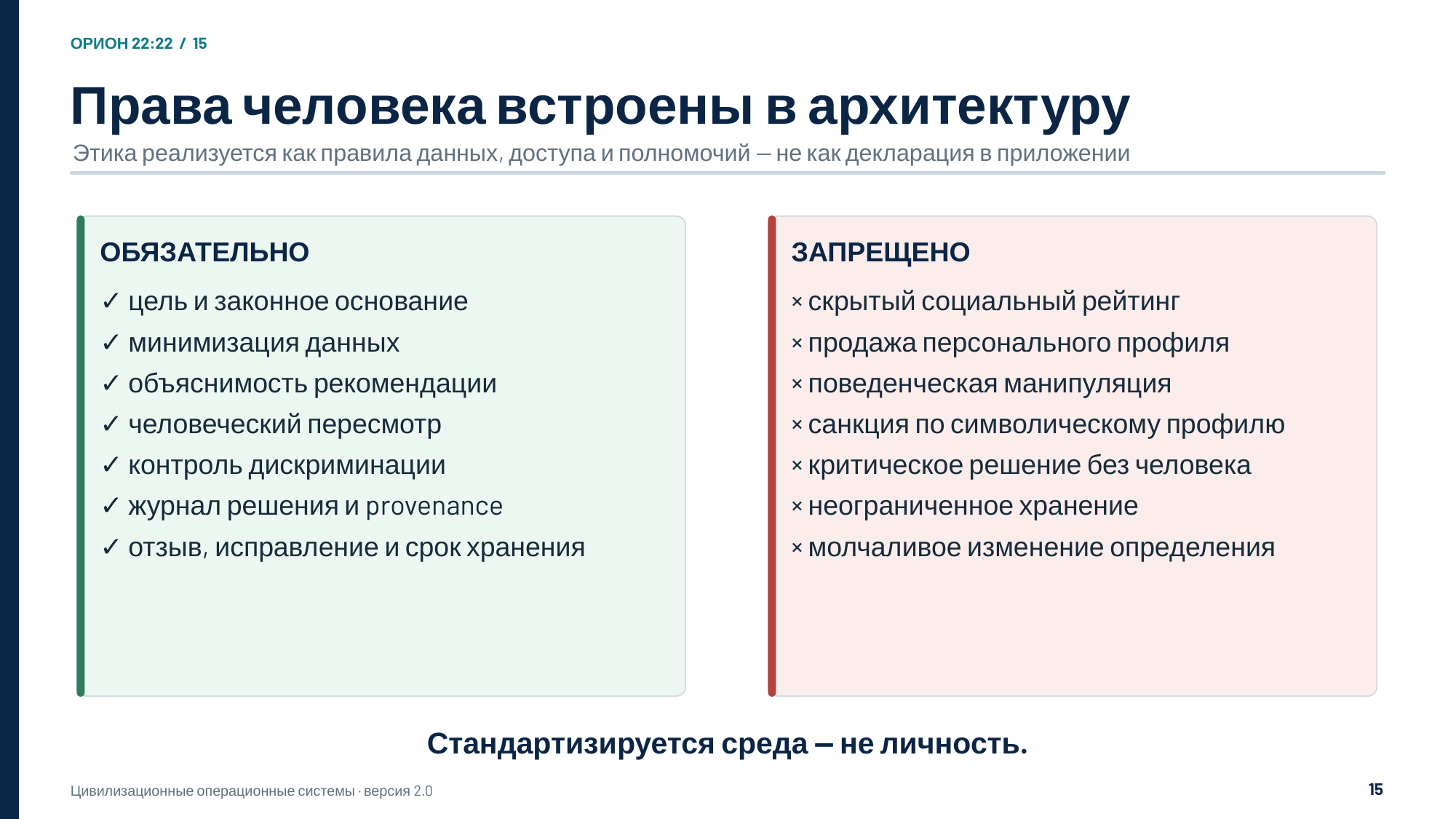

ОРИОН 22:22  /  15
Права человека встроены в архитектуру
Этика реализуется как правила данных, доступа и полномочий — не как декларация в приложении

ОБЯЗАТЕЛЬНО
ЗАПРЕЩЕНО
✓ цель и законное основание
✓ минимизация данных
✓ объяснимость рекомендации
✓ человеческий пересмотр
✓ контроль дискриминации
✓ журнал решения и provenance
✓ отзыв, исправление и срок хранения
× скрытый социальный рейтинг
× продажа персонального профиля
× поведенческая манипуляция
× санкция по символическому профилю
× критическое решение без человека
× неограниченное хранение
× молчаливое изменение определения
Стандартизируется среда — не личность.
15
Цивилизационные операционные системы · версия 2.0